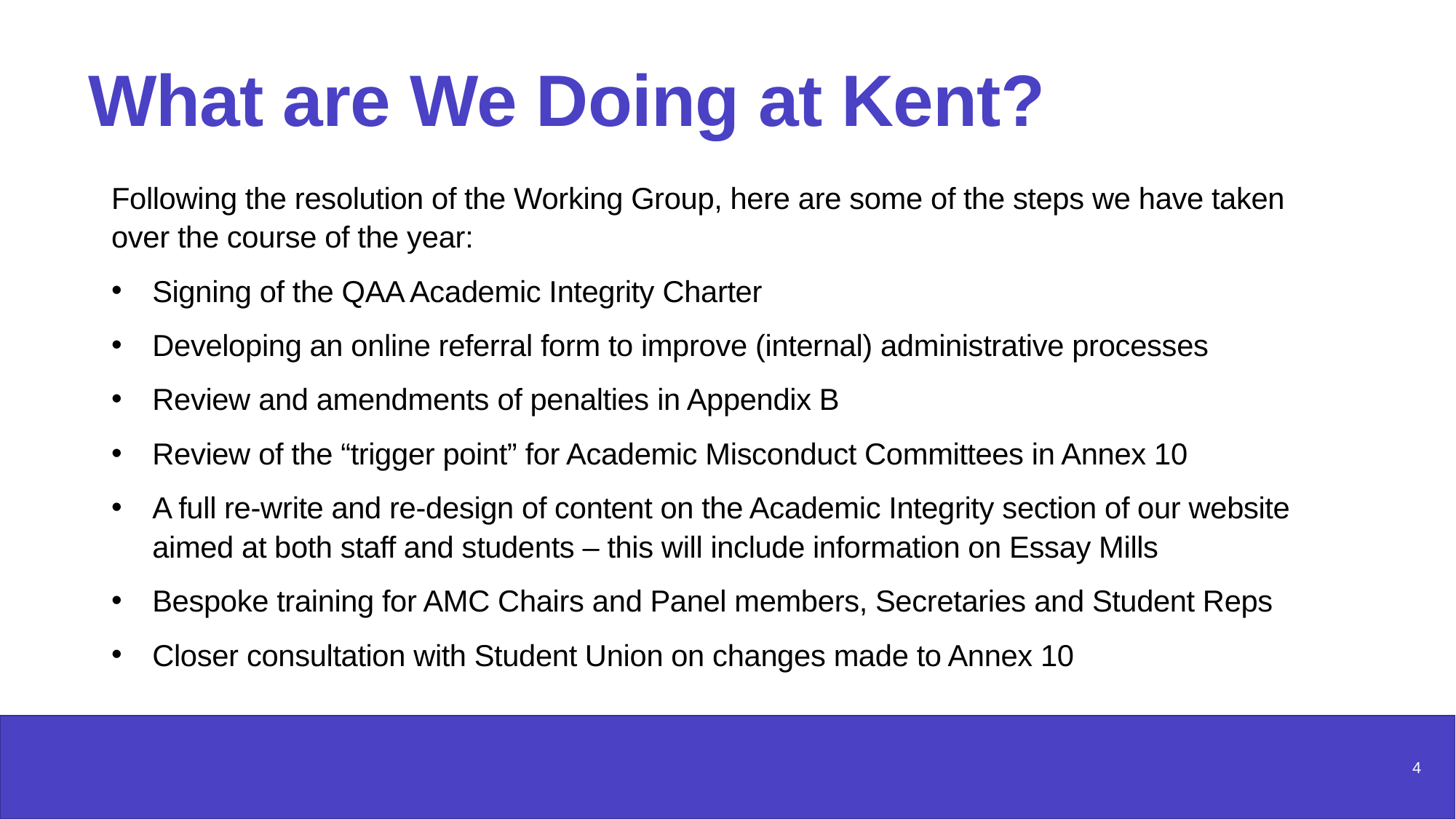

# What are We Doing at Kent?
Following the resolution of the Working Group, here are some of the steps we have taken over the course of the year:
Signing of the QAA Academic Integrity Charter
Developing an online referral form to improve (internal) administrative processes
Review and amendments of penalties in Appendix B
Review of the “trigger point” for Academic Misconduct Committees in Annex 10
A full re-write and re-design of content on the Academic Integrity section of our website aimed at both staff and students – this will include information on Essay Mills
Bespoke training for AMC Chairs and Panel members, Secretaries and Student Reps
Closer consultation with Student Union on changes made to Annex 10

4